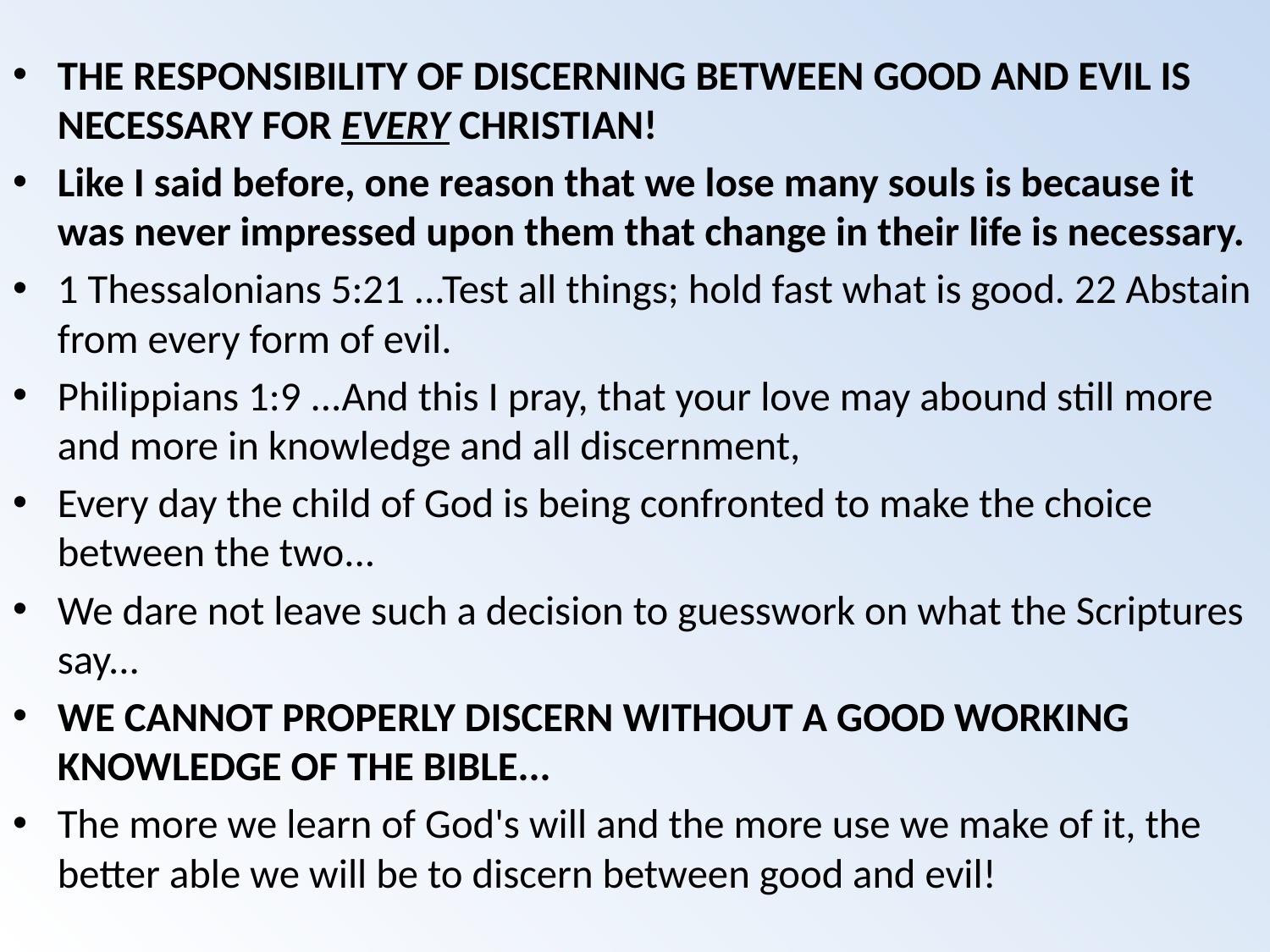

THE RESPONSIBILITY OF DISCERNING BETWEEN GOOD AND EVIL IS NECESSARY FOR EVERY CHRISTIAN!
Like I said before, one reason that we lose many souls is because it was never impressed upon them that change in their life is necessary.
1 Thessalonians 5:21 ...Test all things; hold fast what is good. 22 Abstain from every form of evil.
Philippians 1:9 ...And this I pray, that your love may abound still more and more in knowledge and all discernment,
Every day the child of God is being confronted to make the choice between the two...
We dare not leave such a decision to guesswork on what the Scriptures say...
WE CANNOT PROPERLY DISCERN WITHOUT A GOOD WORKING KNOWLEDGE OF THE BIBLE...
The more we learn of God's will and the more use we make of it, the better able we will be to discern between good and evil!